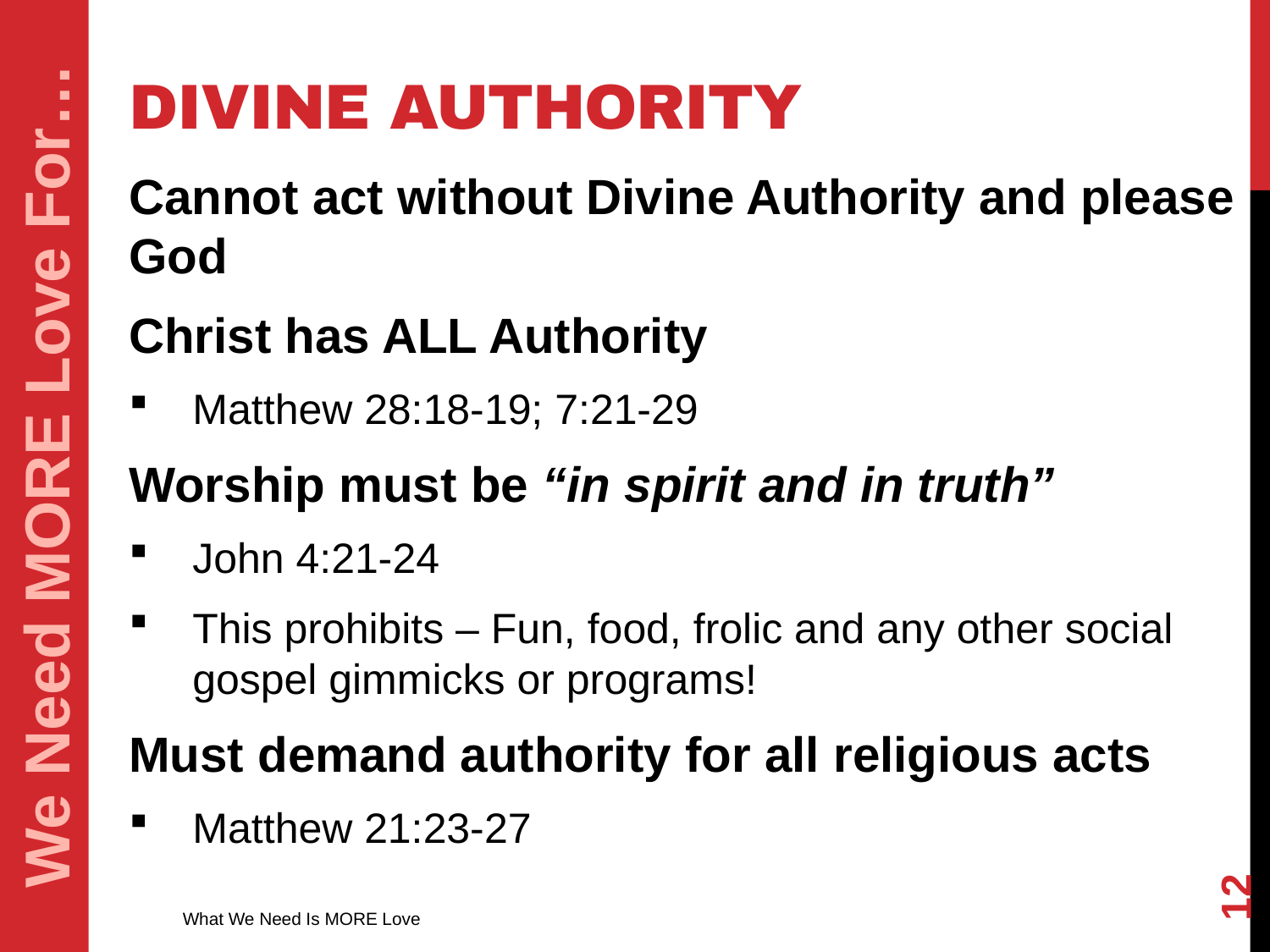

# Divine authority
Cannot act without Divine Authority and please God
Christ has ALL Authority
Matthew 28:18-19; 7:21-29
Worship must be “in spirit and in truth”
John 4:21-24
This prohibits – Fun, food, frolic and any other social gospel gimmicks or programs!
Must demand authority for all religious acts
Matthew 21:23-27

We Need MORE Love For…
12
What We Need Is MORE Love